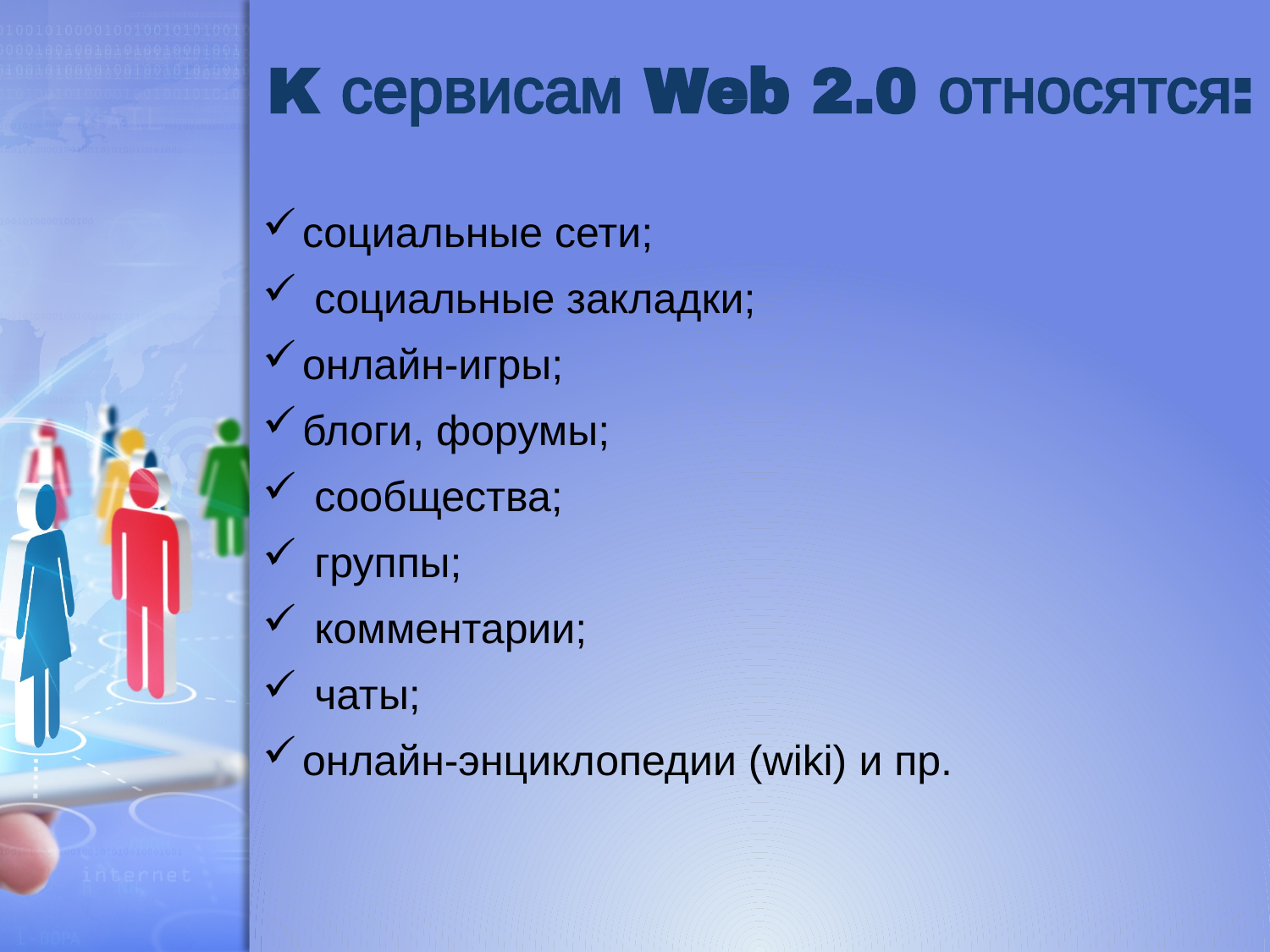

# K сервисам Web 2.0 относятся:
социальные сети;
 социальные закладки;
онлайн-игры;
блоги, форумы;
 сообщества;
 группы;
 комментарии;
 чаты;
онлайн-энциклопедии (wiki) и пр.